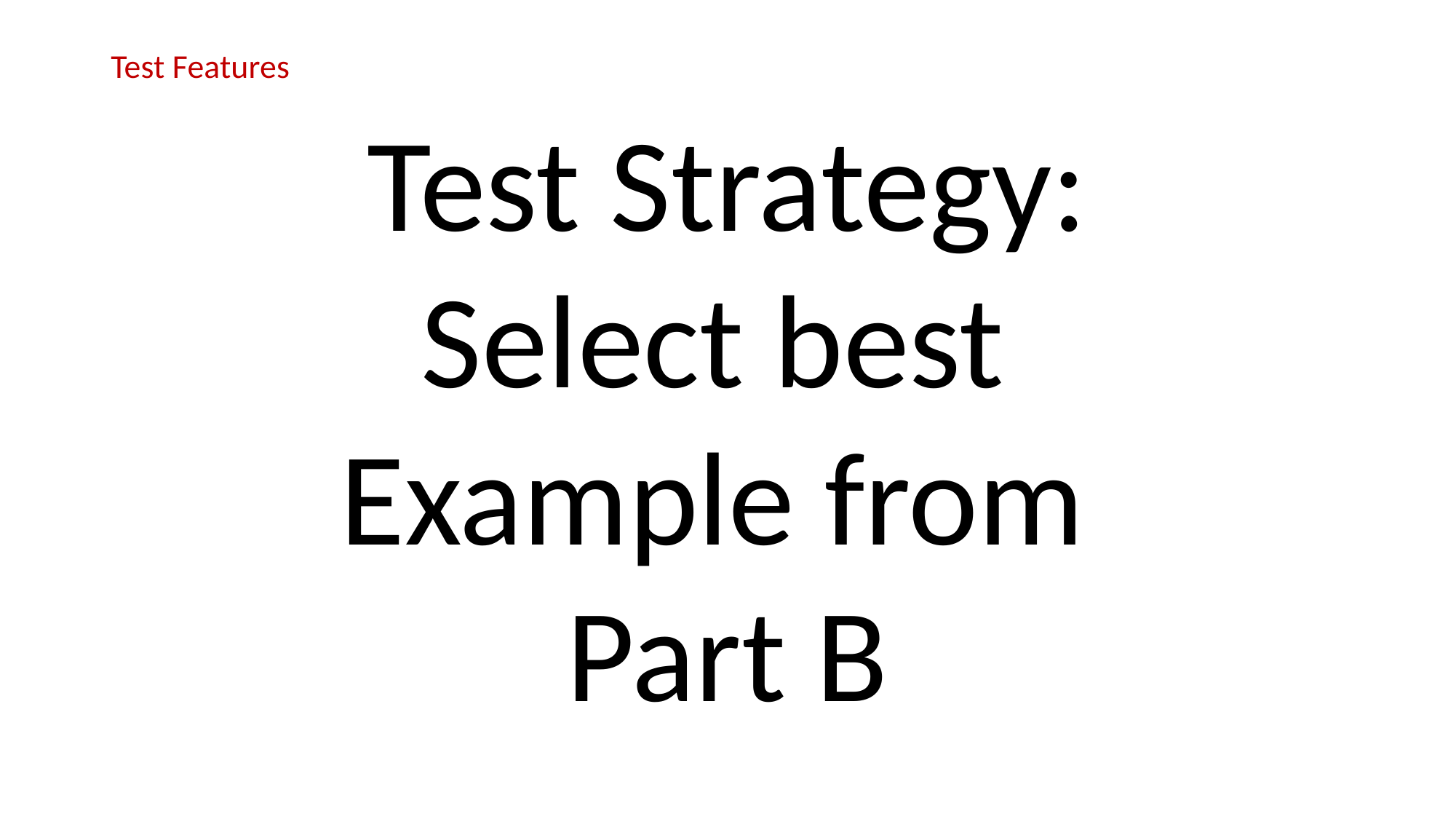

# Test Features
Test Strategy:
Select best
Example from
Part B